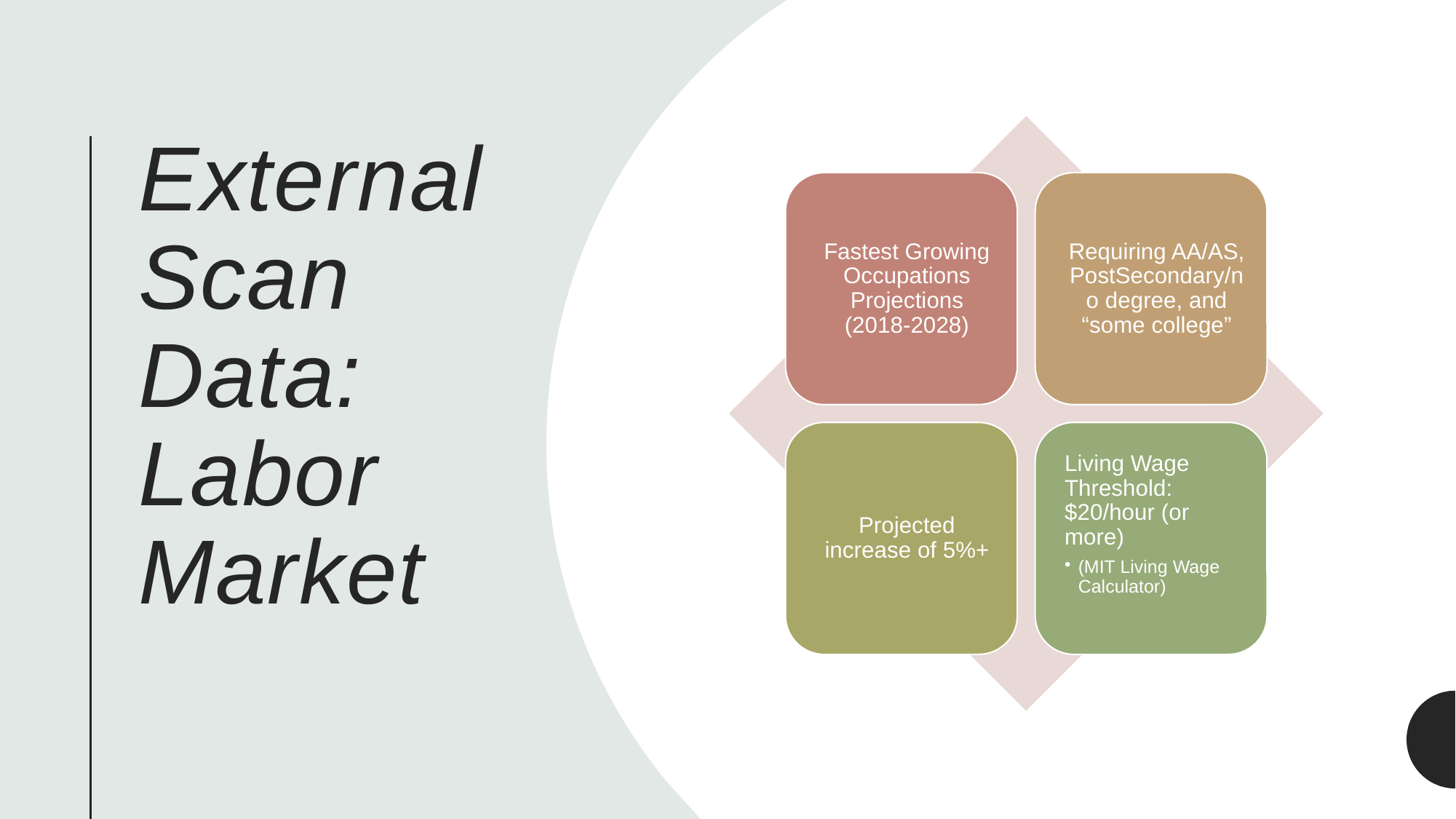

Fastest Growing Occupations Projections (2018-2028)
Requiring AA/AS, PostSecondary/no degree, and “some college”
Projected increase of 5%+
Living Wage Threshold: $20/hour (or more)
(MIT Living Wage Calculator)
# External Scan Data: Labor Market